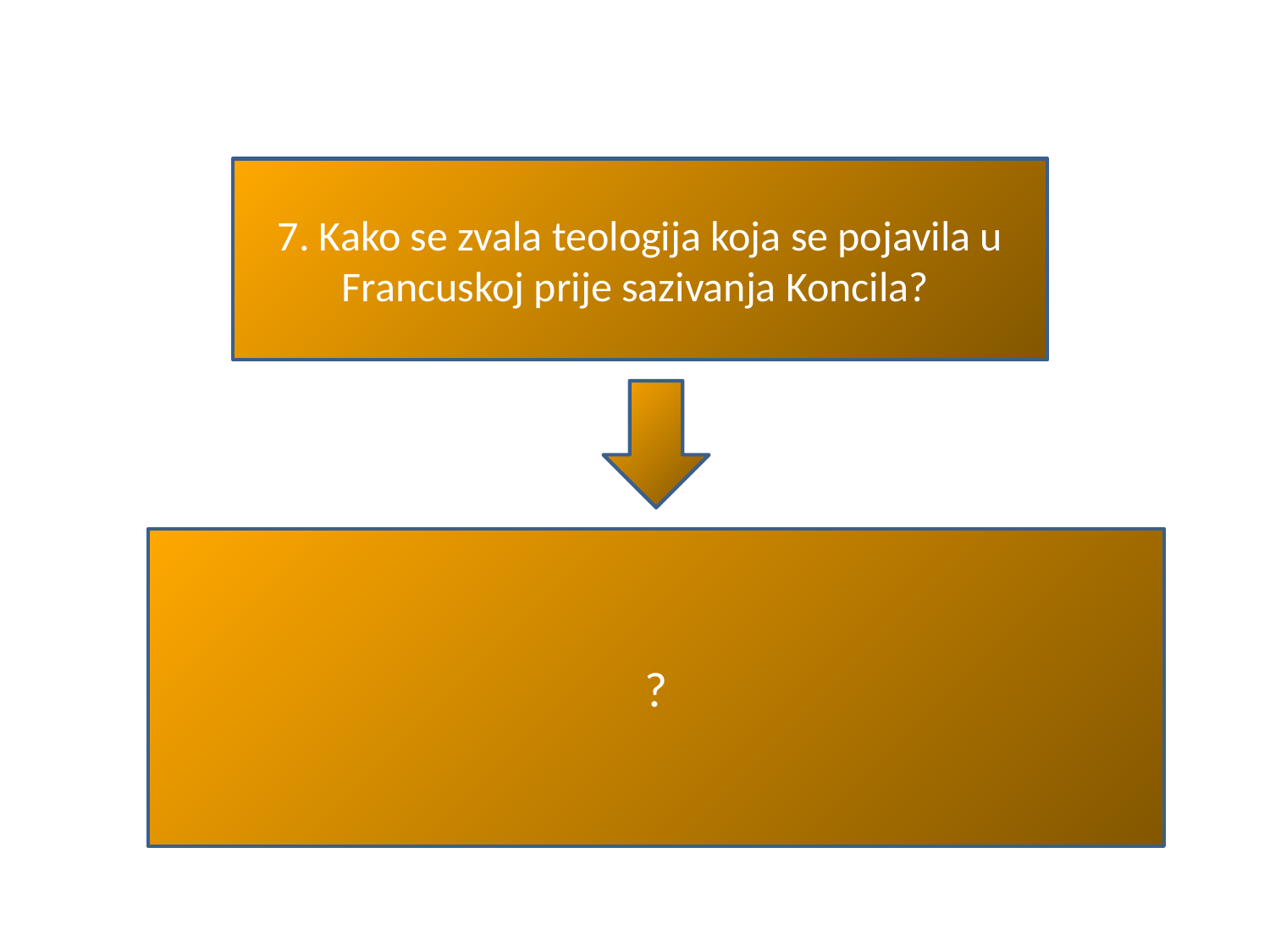

#
7. Kako se zvala teologija koja se pojavila u Francuskoj prije sazivanja Koncila?

?